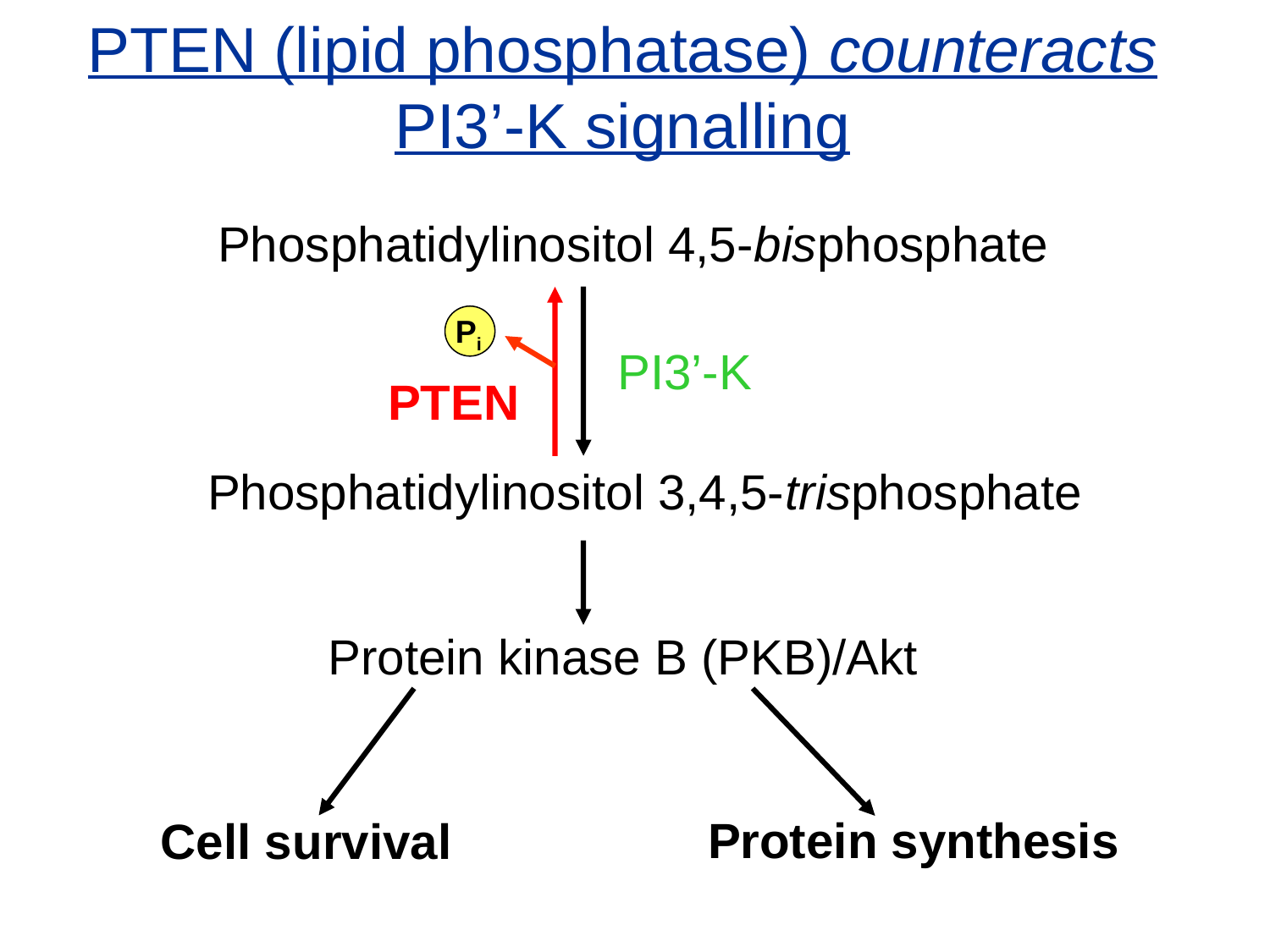

# PTEN (lipid phosphatase) counteracts PI3’-K signalling
Phosphatidylinositol 4,5-bisphosphate

Pi

PI3’-K

PTEN
Phosphatidylinositol 3,4,5-trisphosphate

Protein kinase B (PKB)/Akt

Protein synthesis
Cell survival